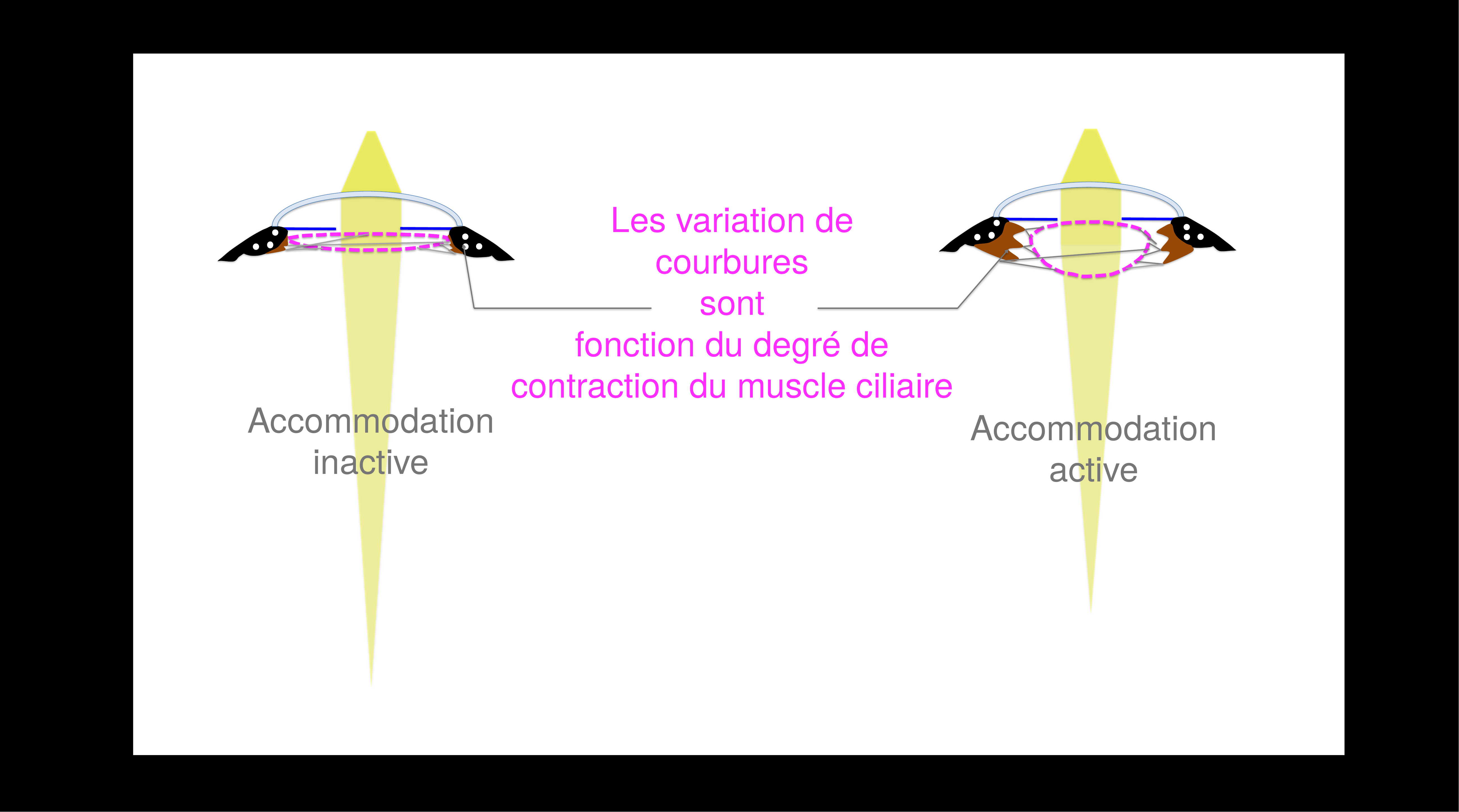

Les variation de
courbures
sont
fonction du degré de
contraction du muscle ciliaire

Accommodation
inactive
Accommodation
active